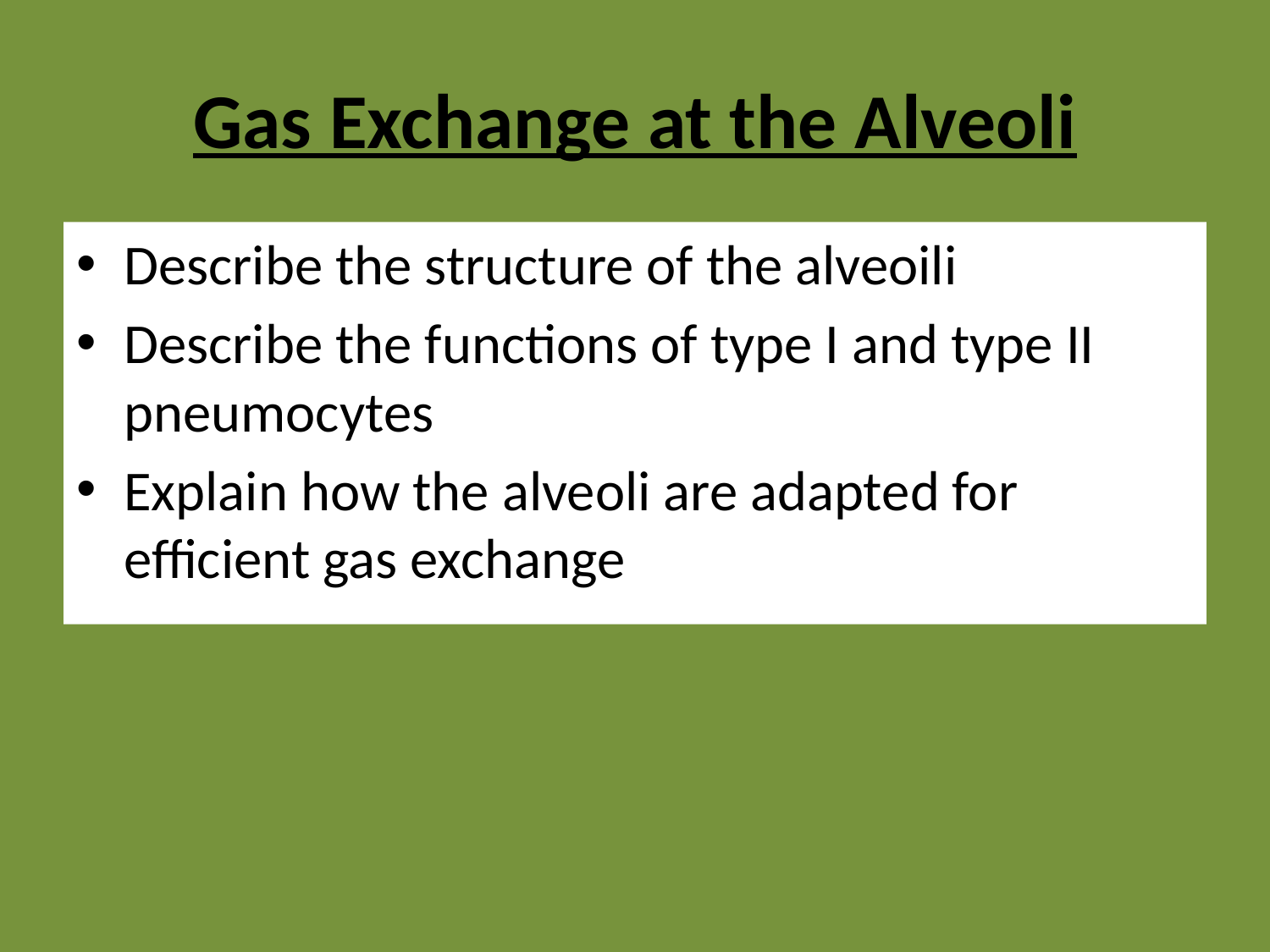

# Gas Exchange at the Alveoli
Describe the structure of the alveoili
Describe the functions of type I and type II pneumocytes
Explain how the alveoli are adapted for efficient gas exchange